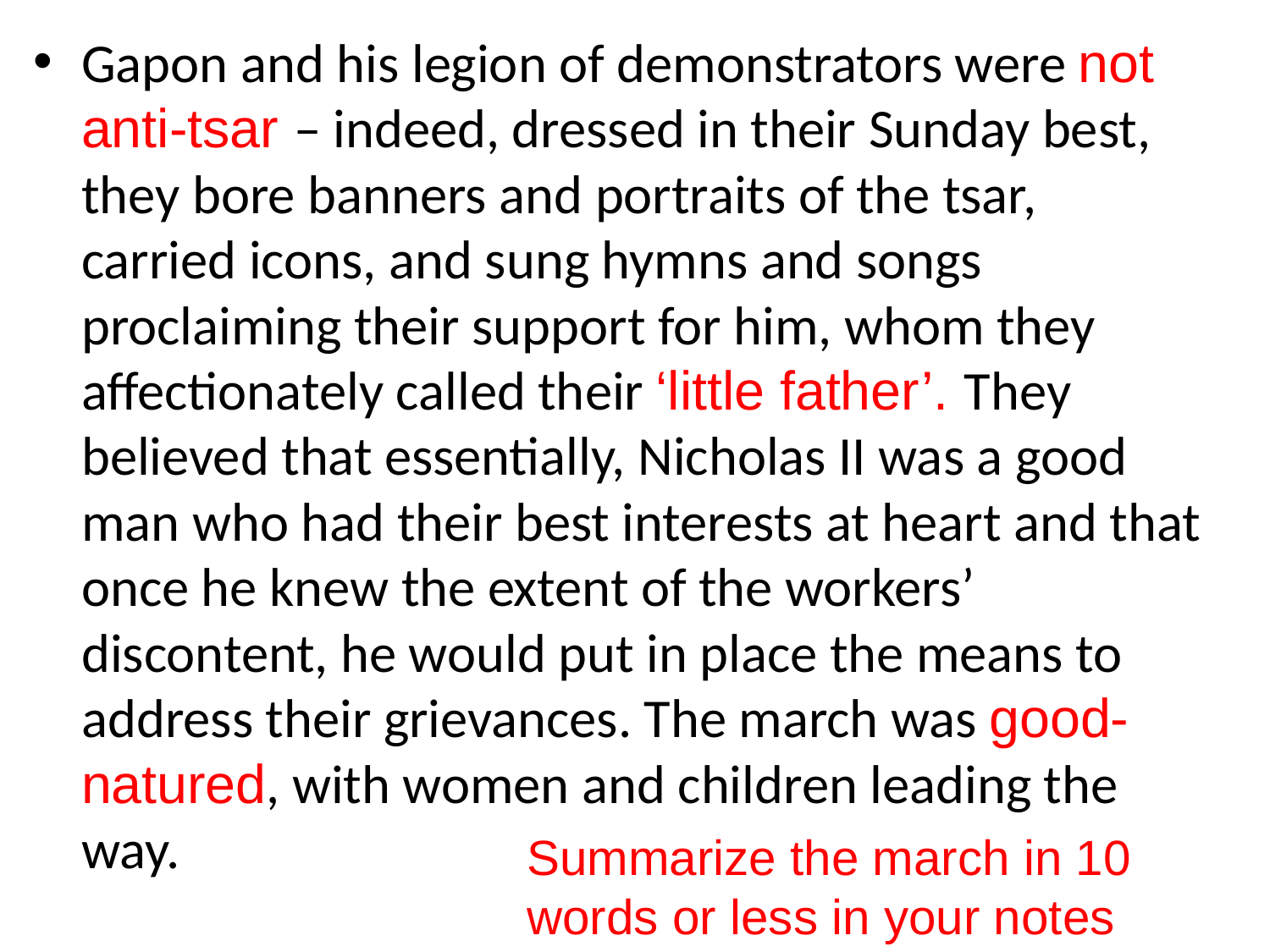

Gapon and his legion of demonstrators were not anti-tsar – indeed, dressed in their Sunday best, they bore banners and portraits of the tsar, carried icons, and sung hymns and songs proclaiming their support for him, whom they affectionately called their ‘little father’. They believed that essentially, Nicholas II was a good man who had their best interests at heart and that once he knew the extent of the workers’ discontent, he would put in place the means to address their grievances. The march was good-natured, with women and children leading the way.
Summarize the march in 10 words or less in your notes (right side).